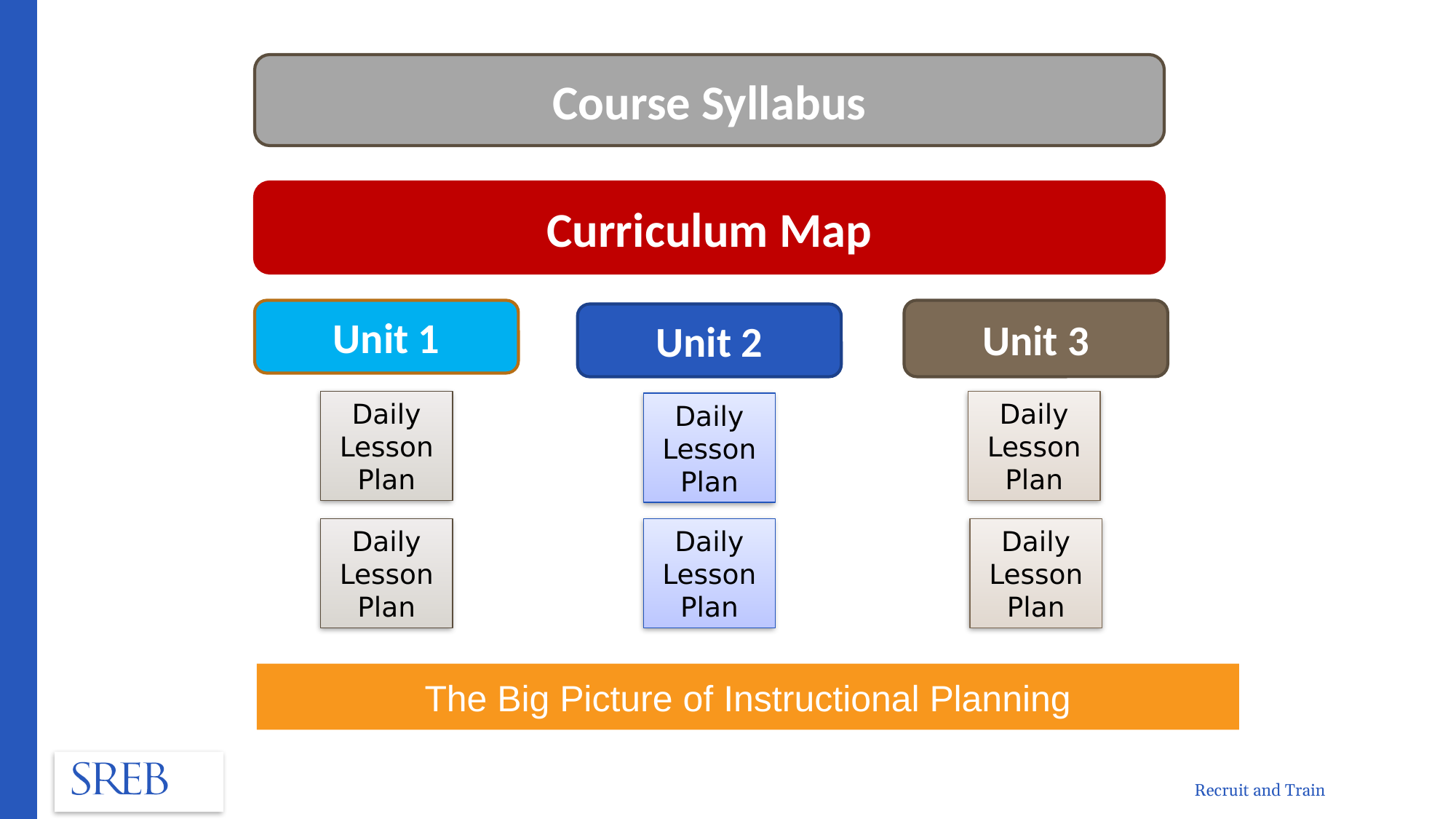

Course Syllabus
Curriculum Map
Unit 1
Unit 3
Unit 2
Daily
Lesson Plan
Daily
Lesson Plan
Daily
Lesson Plan
Daily
Lesson Plan
Daily
Lesson Plan
Daily
Lesson Plan
# The Big Picture of Instructional Planning
Recruit and Train